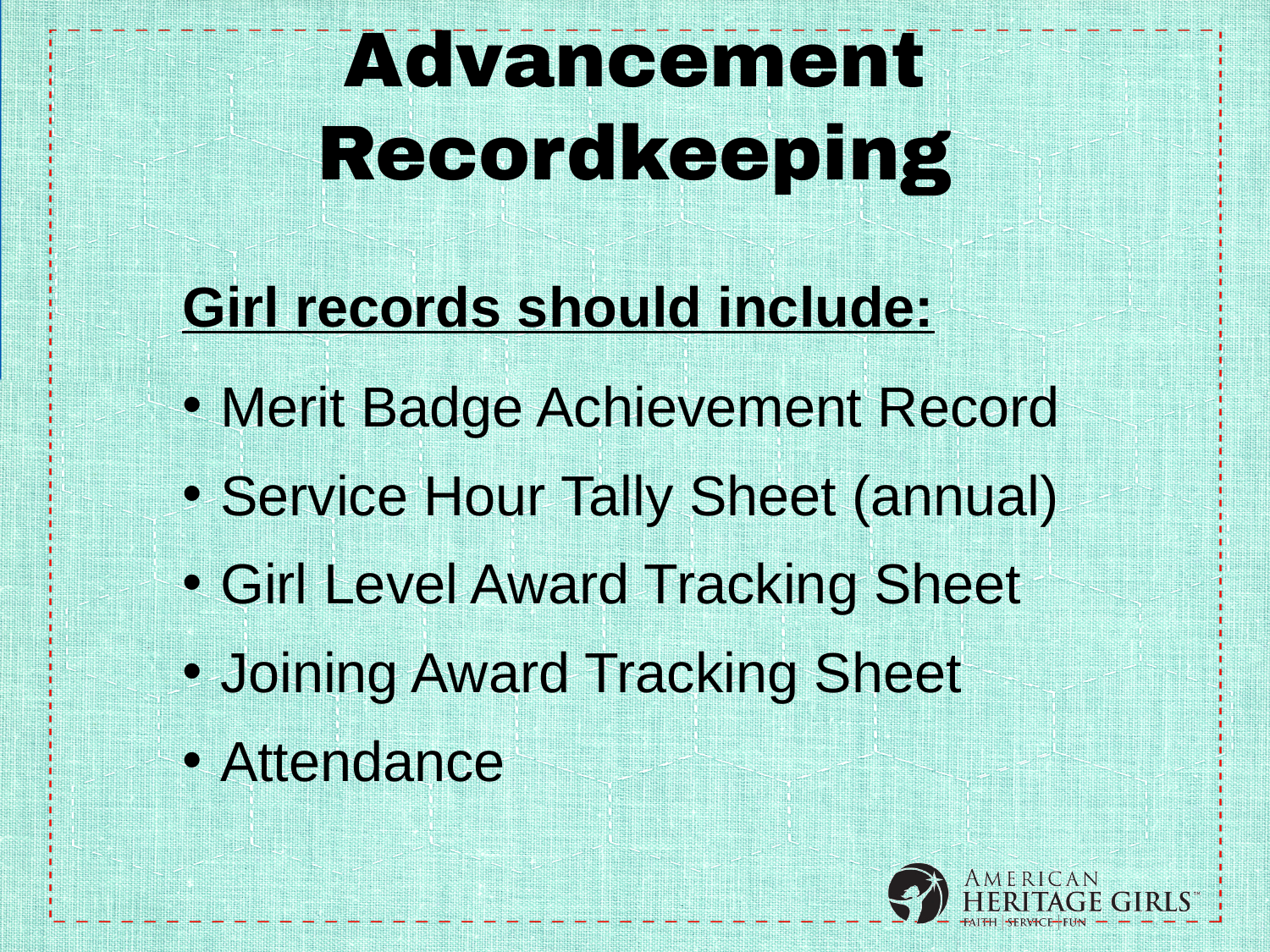

# Advancement Recordkeeping
Girl records should include:
Merit Badge Achievement Record
Service Hour Tally Sheet (annual)
Girl Level Award Tracking Sheet
Joining Award Tracking Sheet
Attendance